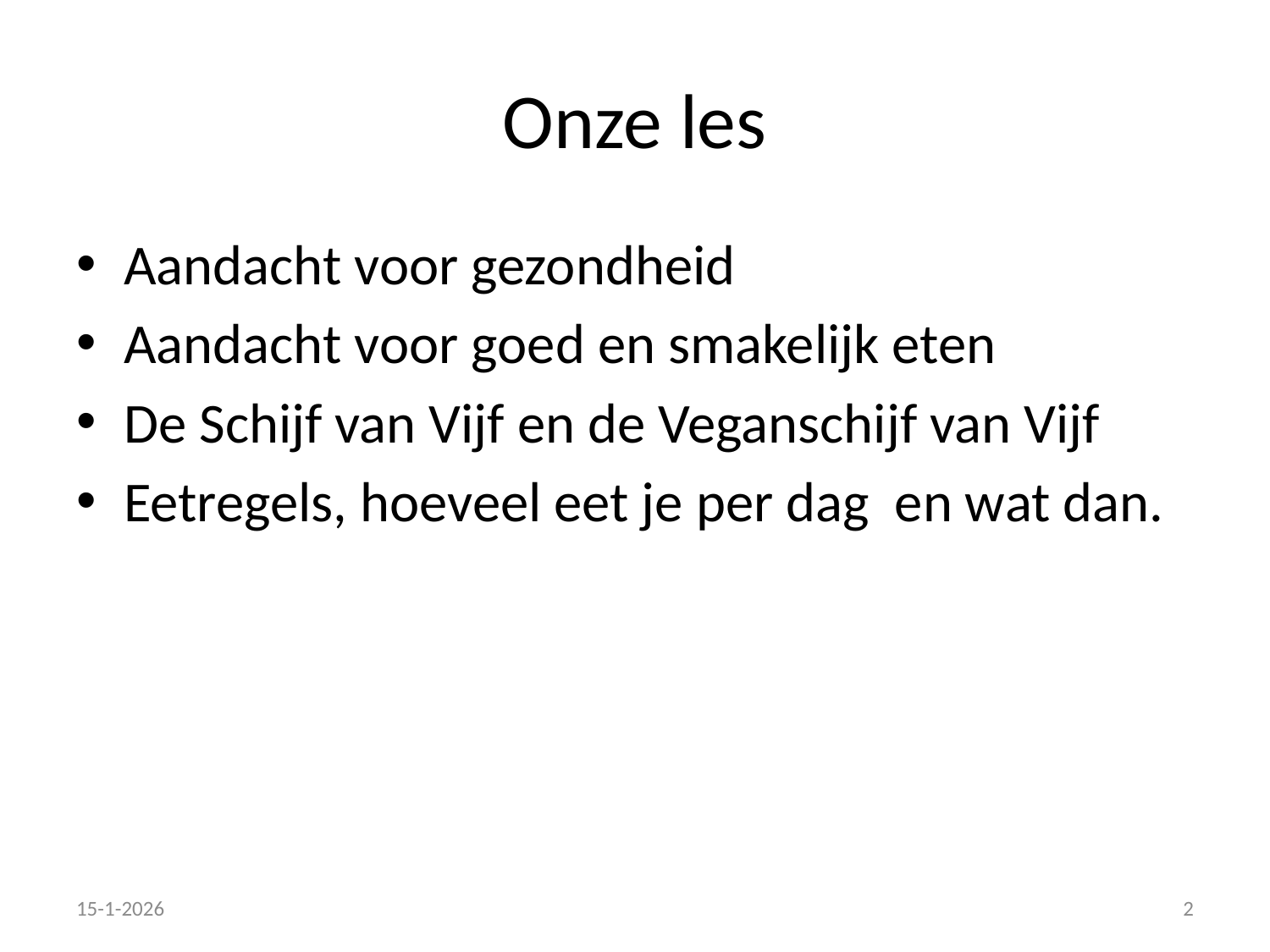

# Onze les
Aandacht voor gezondheid
Aandacht voor goed en smakelijk eten
De Schijf van Vijf en de Veganschijf van Vijf
Eetregels, hoeveel eet je per dag  en wat dan.
15-1-2026
2